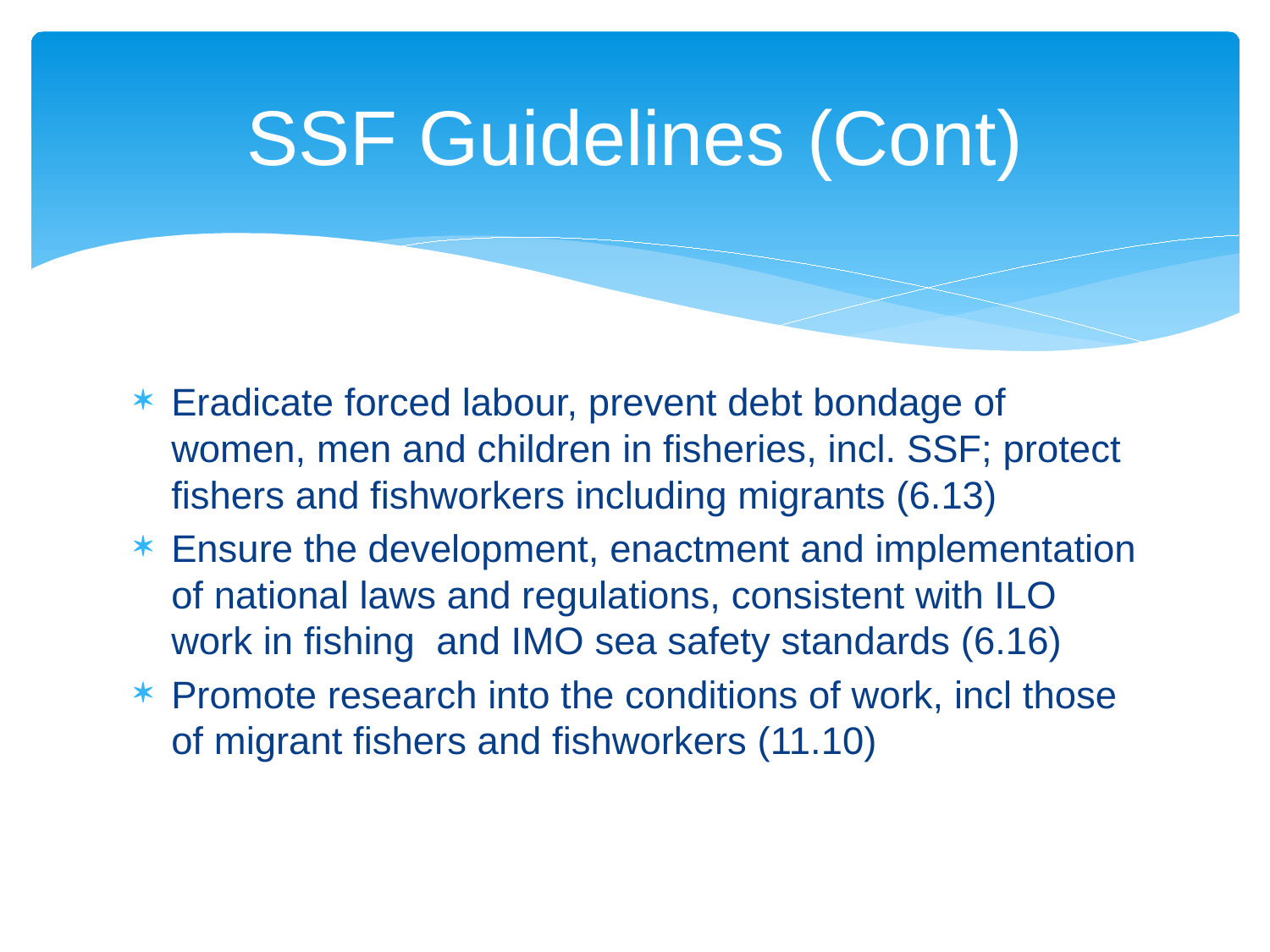

# SSF Guidelines (Cont)
Eradicate forced labour, prevent debt bondage of women, men and children in fisheries, incl. SSF; protect fishers and fishworkers including migrants (6.13)
Ensure the development, enactment and implementation of national laws and regulations, consistent with ILO work in fishing  and IMO sea safety standards (6.16)
Promote research into the conditions of work, incl those of migrant fishers and fishworkers (11.10)